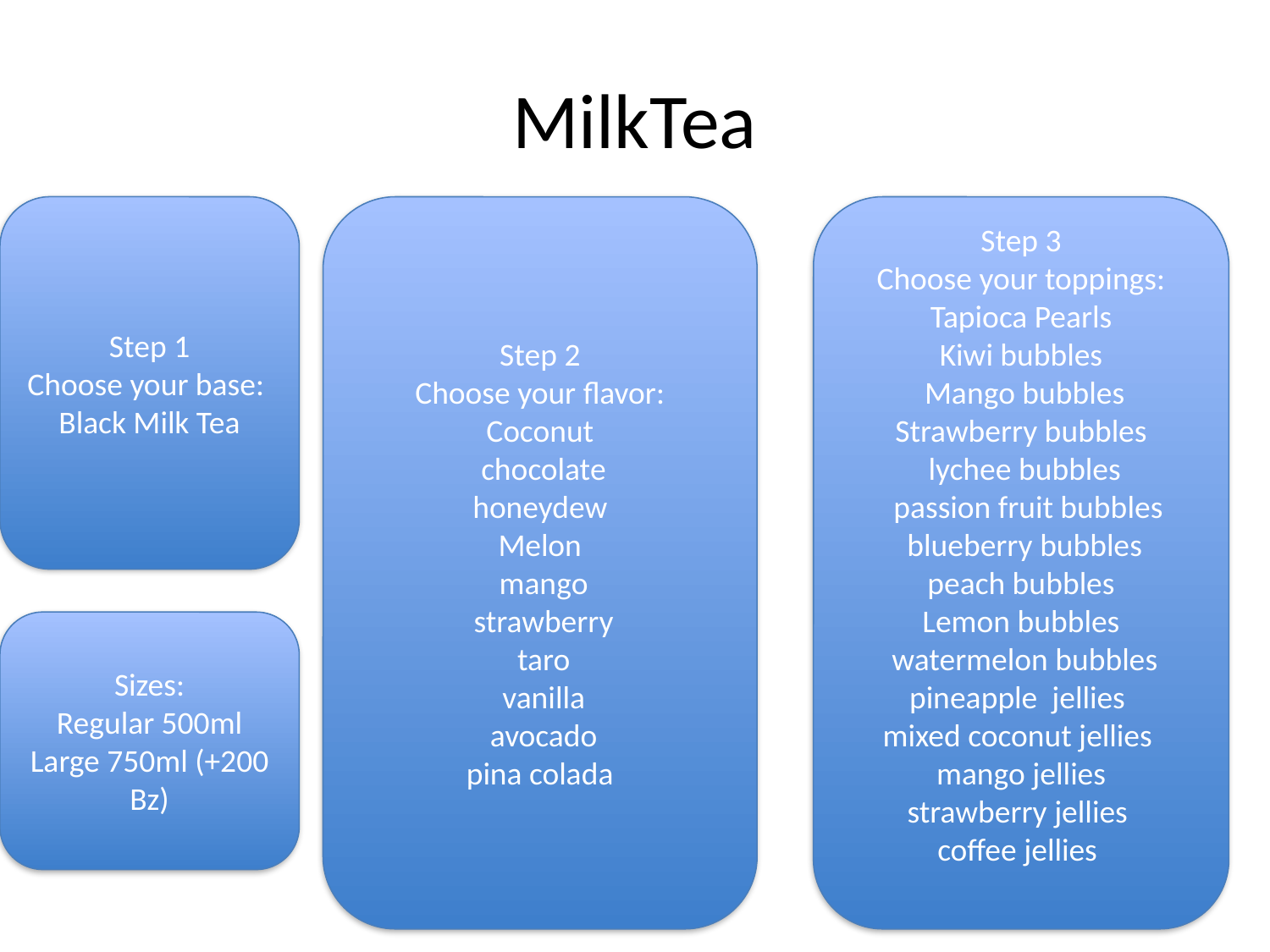

# MilkTea
Step 1
Choose your base:
Black Milk Tea
Step 2
Choose your flavor:
Coconut
 chocolate
 honeydew
Melon
 mango
 strawberry
 taro
 vanilla
 avocado
 pina colada
Step 3
Choose your toppings:
Tapioca Pearls
Kiwi bubbles
 Mango bubbles
Strawberry bubbles
 lychee bubbles
  passion fruit bubbles
 blueberry bubbles
peach bubbles
Lemon bubbles
 watermelon bubbles
pineapple  jellies
mixed coconut jellies
 mango jellies
strawberry jellies
coffee jellies

Sizes:
Regular 500ml
Large 750ml (+200 Bz)